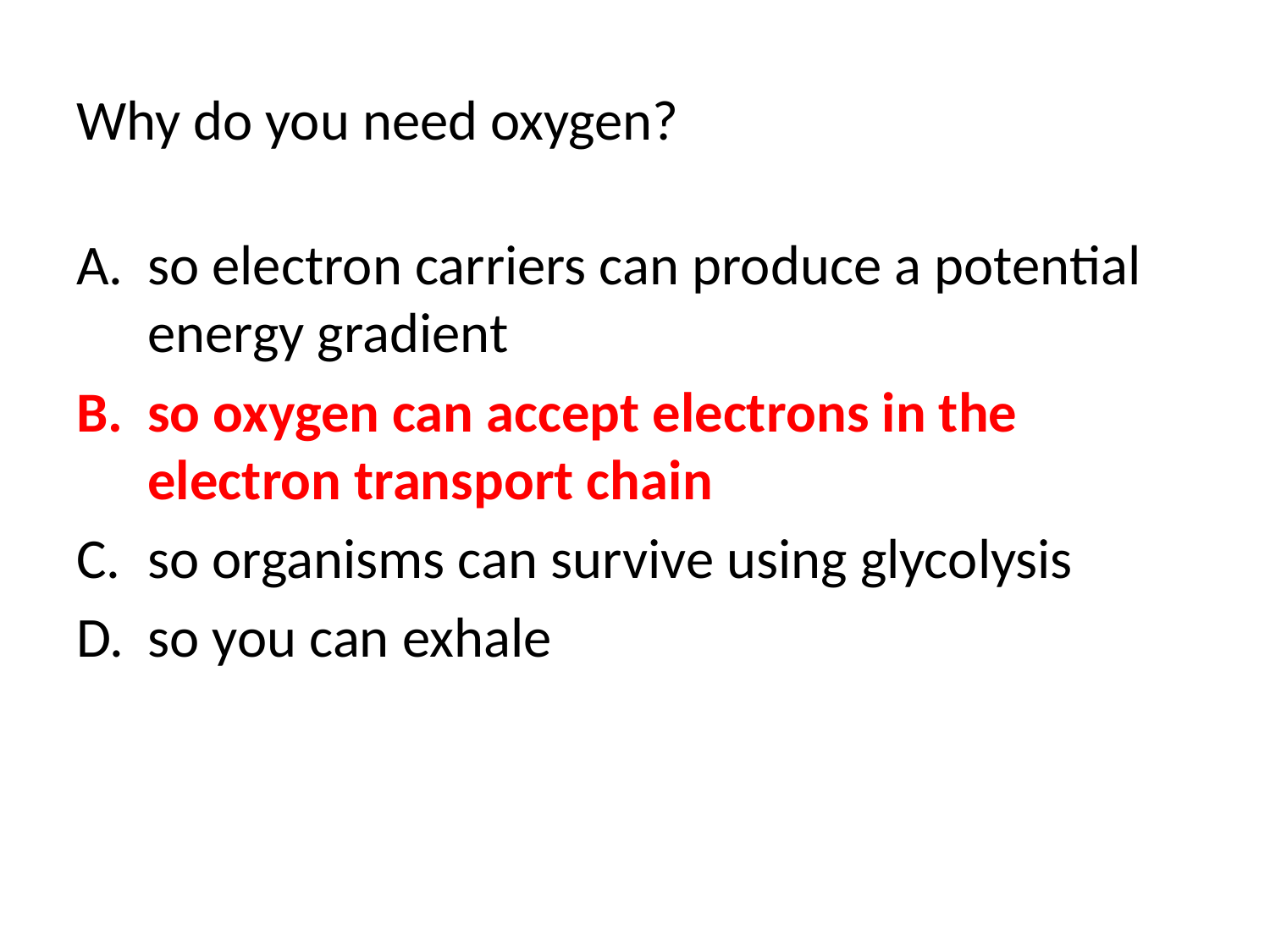

# Why do you need oxygen?
so electron carriers can produce a potential energy gradient
so oxygen can accept electrons in the electron transport chain
so organisms can survive using glycolysis
so you can exhale